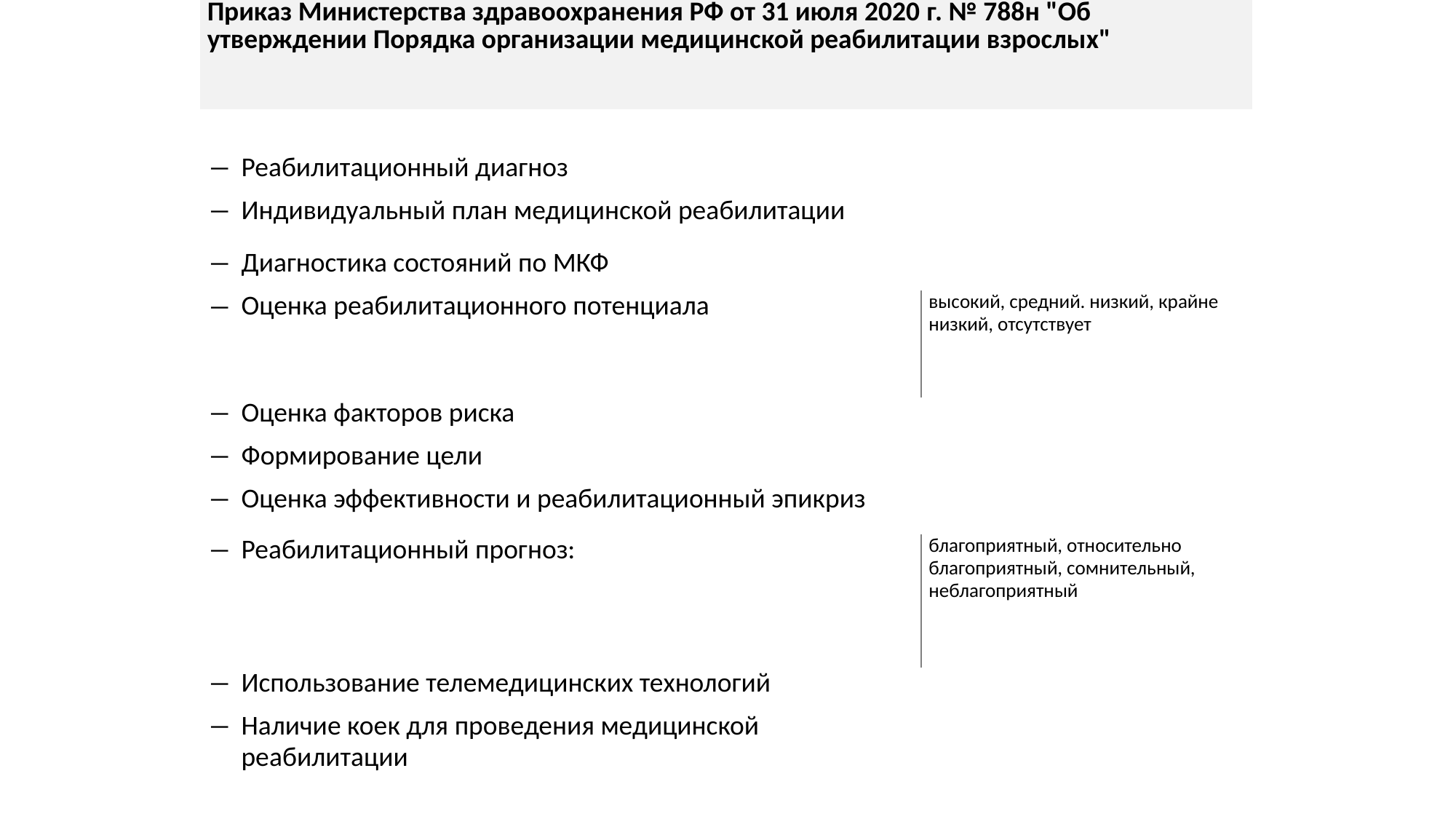

| Приказ Министерства здравоохранения РФ от 31 июля 2020 г. № 788н "Об утверждении Порядка организации медицинской реабилитации взрослых" |  |
| --- | --- |
|  |  |
| Реабилитационный диагноз |  |
| Индивидуальный план медицинской реабилитации |  |
| Диагностика состояний по МКФ |  |
| Оценка реабилитационного потенциала | высокий, средний. низкий, крайне низкий, отсутствует |
| Оценка факторов риска |  |
| Формирование цели |  |
| Оценка эффективности и реабилитационный эпикриз |  |
| Реабилитационный прогноз: | благоприятный, относительно благоприятный, сомнительный, неблагоприятный |
| Использование телемедицинских технологий |  |
| Наличие коек для проведения медицинской реабилитации |  |